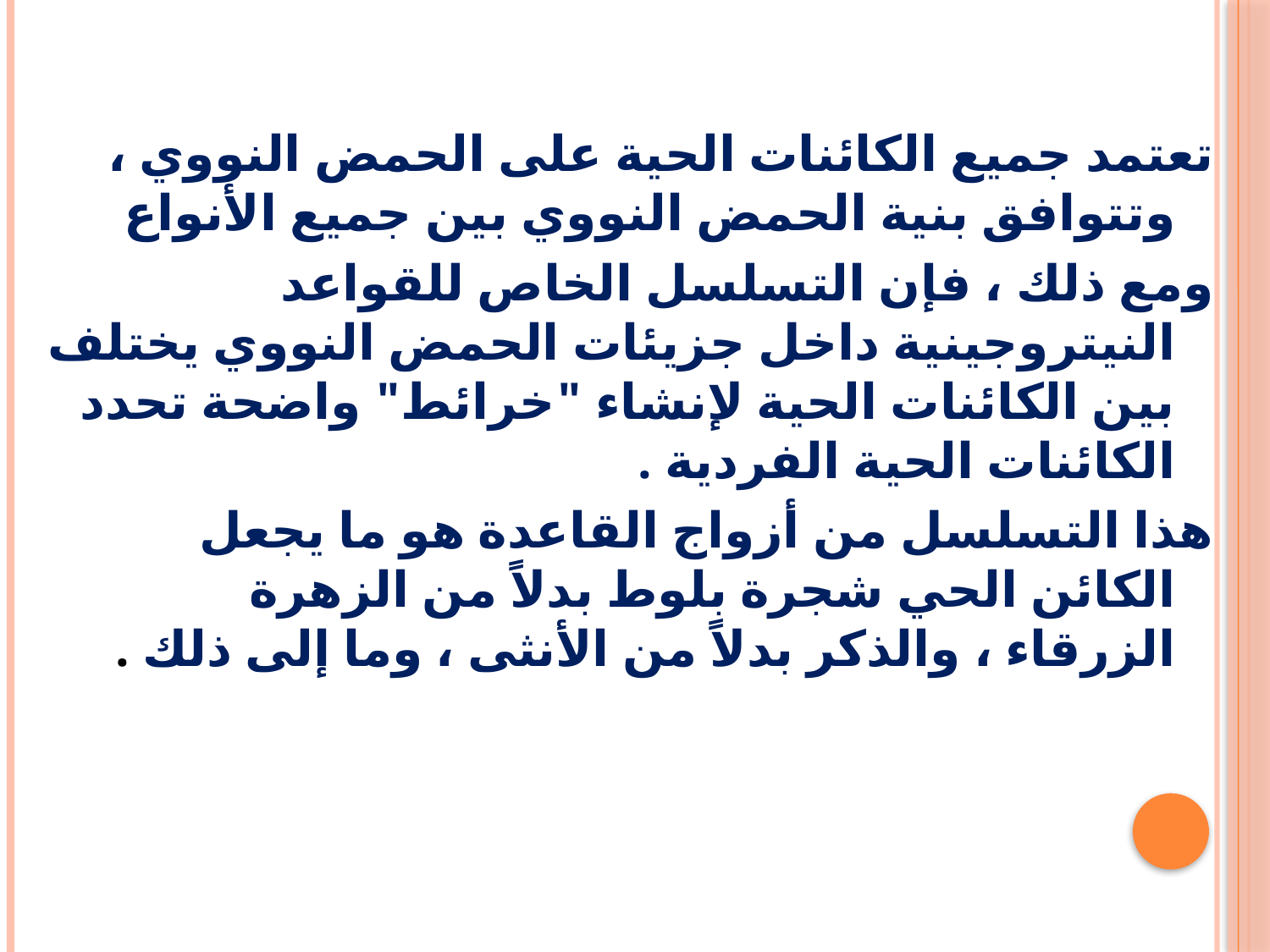

تعتمد جميع الكائنات الحية على الحمض النووي ، وتتوافق بنية الحمض النووي بين جميع الأنواع
ومع ذلك ، فإن التسلسل الخاص للقواعد النيتروجينية داخل جزيئات الحمض النووي يختلف بين الكائنات الحية لإنشاء "خرائط" واضحة تحدد الكائنات الحية الفردية .
هذا التسلسل من أزواج القاعدة هو ما يجعل الكائن الحي شجرة بلوط بدلاً من الزهرة الزرقاء ، والذكر بدلاً من الأنثى ، وما إلى ذلك .